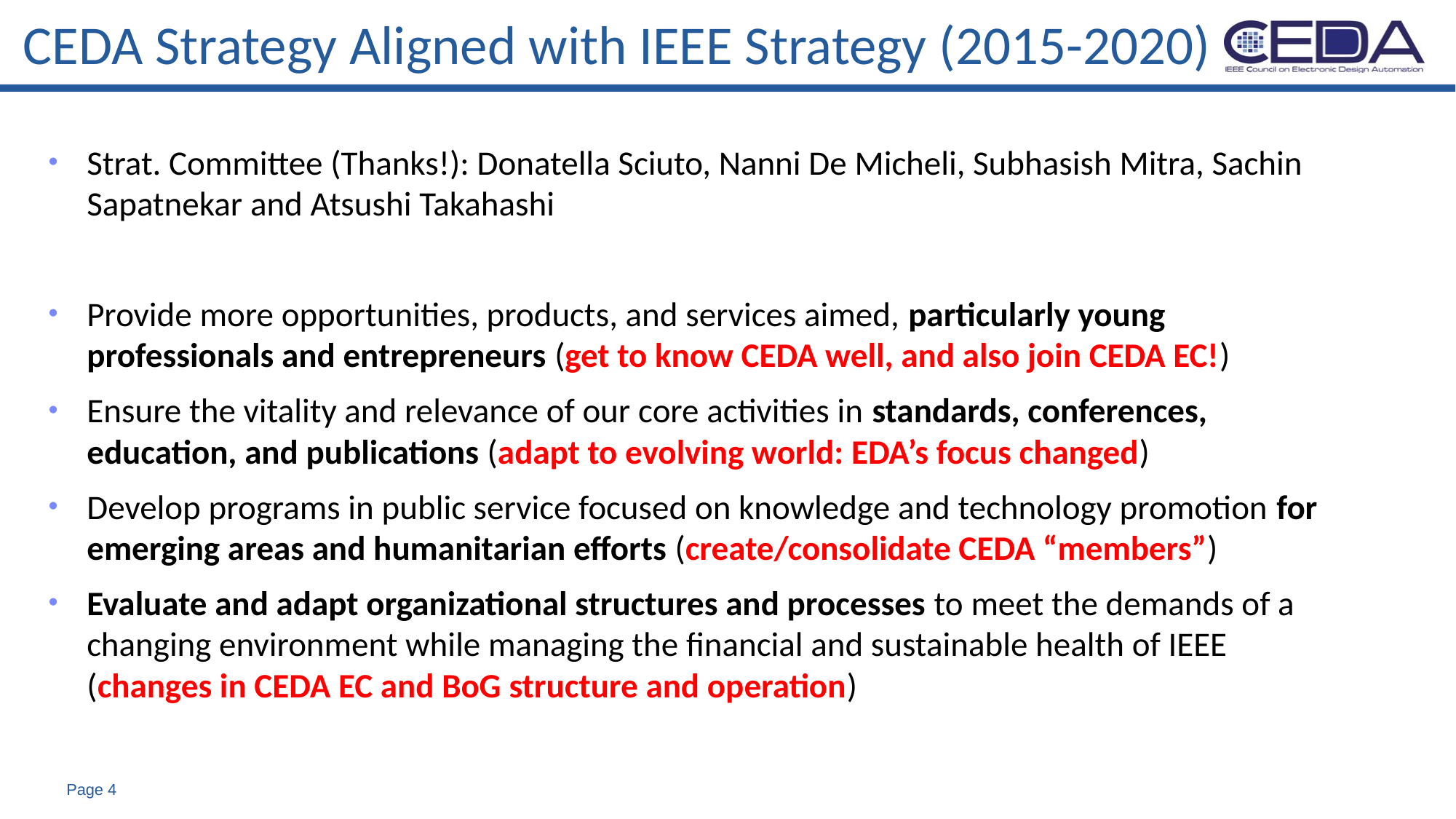

# CEDA Strategy Aligned with IEEE Strategy (2015-2020)
Strat. Committee (Thanks!): Donatella Sciuto, Nanni De Micheli, Subhasish Mitra, Sachin Sapatnekar and Atsushi Takahashi

Provide more opportunities, products, and services aimed, particularly young professionals and entrepreneurs (get to know CEDA well, and also join CEDA EC!)
Ensure the vitality and relevance of our core activities in standards, conferences, education, and publications (adapt to evolving world: EDA’s focus changed)
Develop programs in public service focused on knowledge and technology promotion for emerging areas and humanitarian efforts (create/consolidate CEDA “members”)
Evaluate and adapt organizational structures and processes to meet the demands of a changing environment while managing the financial and sustainable health of IEEE (changes in CEDA EC and BoG structure and operation)